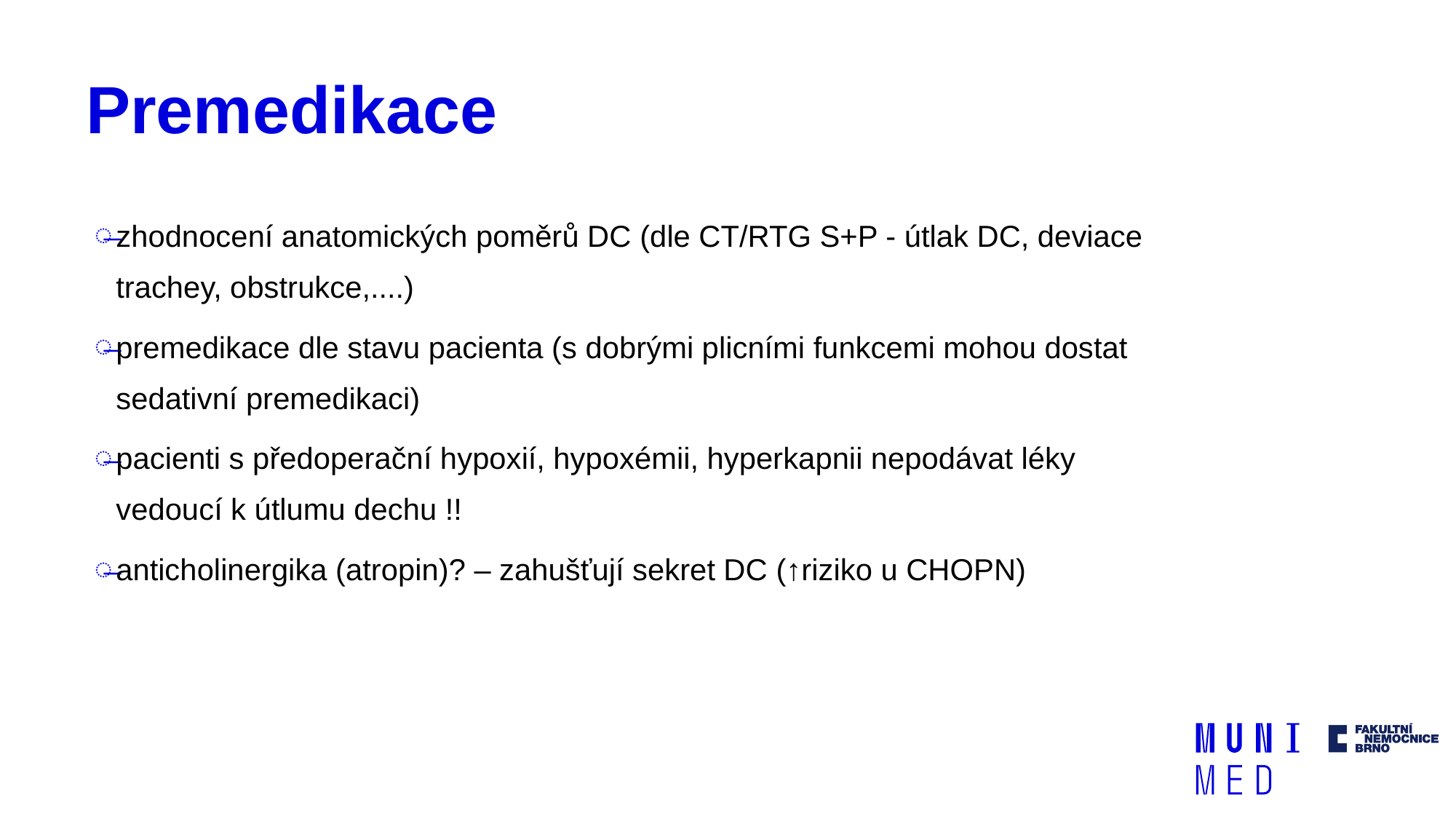

# Premedikace
zhodnocení anatomických poměrů DC (dle CT/RTG S+P - útlak DC, deviace trachey, obstrukce,....)
premedikace dle stavu pacienta (s dobrými plicními funkcemi mohou dostat sedativní premedikaci)
pacienti s předoperační hypoxií, hypoxémii, hyperkapnii nepodávat léky vedoucí k útlumu dechu !!
anticholinergika (atropin)? – zahušťují sekret DC (↑riziko u CHOPN)